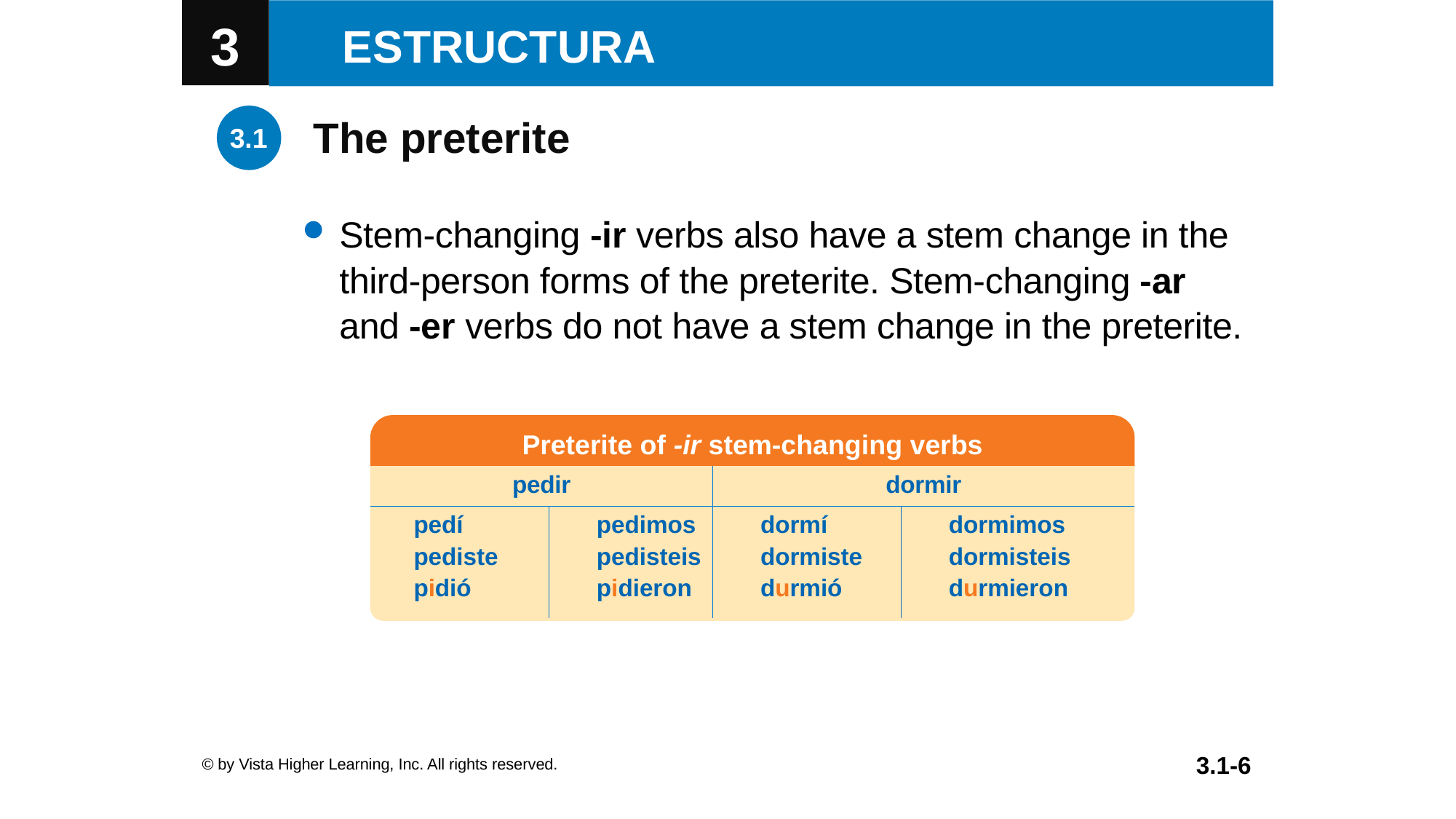

The preterite
Stem-changing -ir verbs also have a stem change in the third-person forms of the preterite. Stem-changing -ar
and -er verbs do not have a stem change in the preterite.
Reflexive verbs
Preterite of -ir stem-changing verbs
| pedir |  | dormir |  |
| --- | --- | --- | --- |
| pedí pediste pidió | pedimos pedisteis pidieron | dormí dormiste durmió | dormimos dormisteis durmieron |

© by Vista Higher Learning, Inc. All rights reserved.
3.1-6